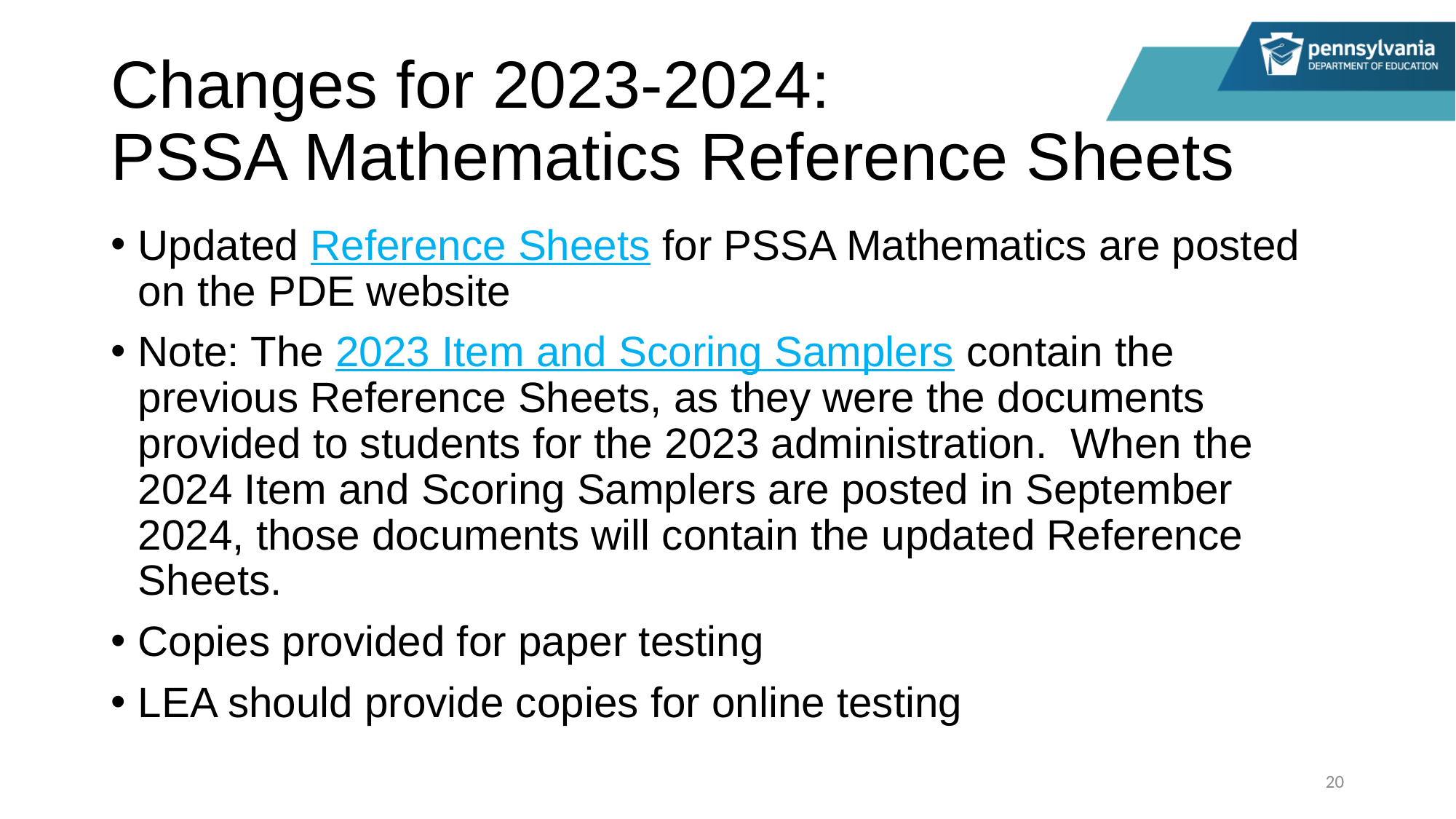

# Changes for 2023-2024: PSSA Mathematics Reference Sheets
Updated Reference Sheets for PSSA Mathematics are posted on the PDE website
Note: The 2023 Item and Scoring Samplers contain the previous Reference Sheets, as they were the documents provided to students for the 2023 administration.  When the 2024 Item and Scoring Samplers are posted in September 2024, those documents will contain the updated Reference Sheets.
Copies provided for paper testing
LEA should provide copies for online testing

20